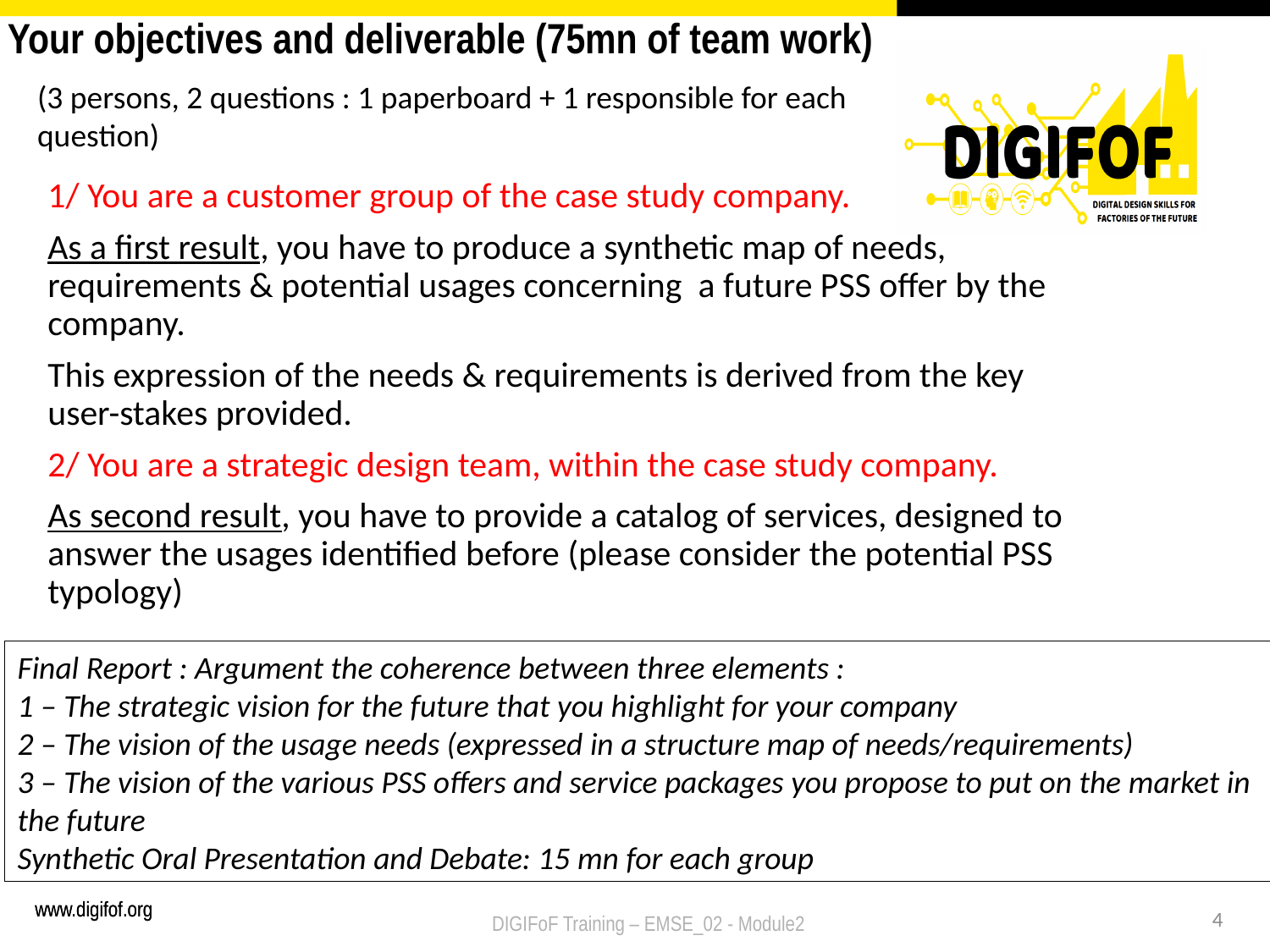

# Your objectives and deliverable (75mn of team work)
(3 persons, 2 questions : 1 paperboard + 1 responsible for each question)
1/ You are a customer group of the case study company.
As a first result, you have to produce a synthetic map of needs, requirements & potential usages concerning  a future PSS offer by the company.
This expression of the needs & requirements is derived from the key user-stakes provided.
2/ You are a strategic design team, within the case study company.
As second result, you have to provide a catalog of services, designed to answer the usages identified before (please consider the potential PSS typology)
Final Report : Argument the coherence between three elements :
1 – The strategic vision for the future that you highlight for your company
2 – The vision of the usage needs (expressed in a structure map of needs/requirements)
3 – The vision of the various PSS offers and service packages you propose to put on the market in the future
Synthetic Oral Presentation and Debate: 15 mn for each group
4
DIGIFoF Training – EMSE_02 - Module2